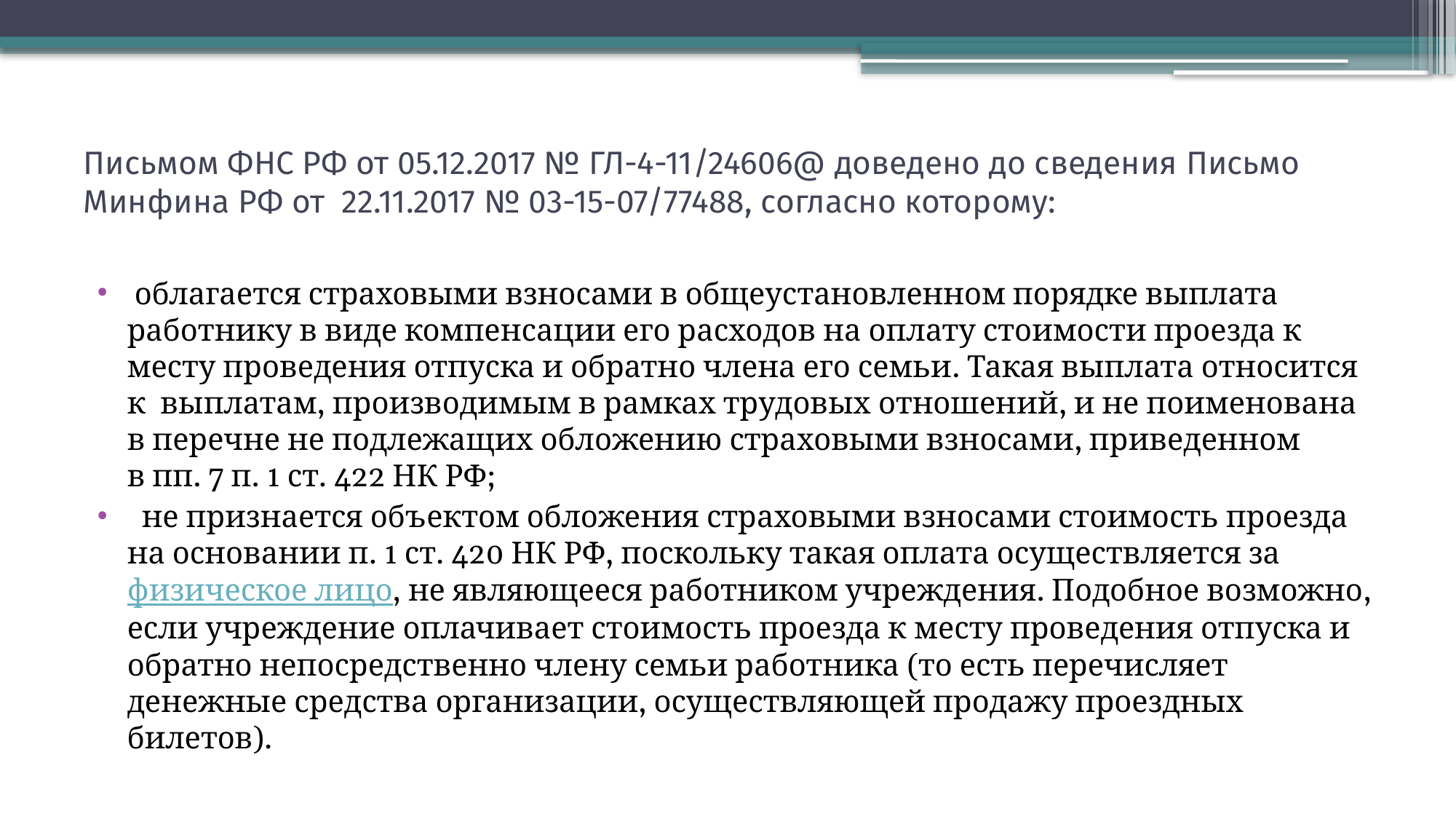

# Письмом ФНС РФ от 05.12.2017 № ГЛ-4-11/24606@ доведено до сведения Письмо Минфина РФ от  22.11.2017 № 03-15-07/77488, согласно которому:
 облагается страховыми взносами в общеустановленном порядке выплата работнику в виде компенсации его расходов на оплату стоимости проезда к месту проведения отпуска и обратно члена его семьи. Такая выплата относится к  выплатам, производимым в рамках трудовых отношений, и не поименована в перечне не подлежащих обложению страховыми взносами, приведенном в пп. 7 п. 1 ст. 422 НК РФ;
  не признается объектом обложения страховыми взносами стоимость проезда на основании п. 1 ст. 420 НК РФ, поскольку такая оплата осуществляется за физическое лицо, не являющееся работником учреждения. Подобное возможно, если учреждение оплачивает стоимость проезда к месту проведения отпуска и обратно непосредственно члену семьи работника (то есть перечисляет денежные средства организации, осуществляющей продажу проездных билетов).